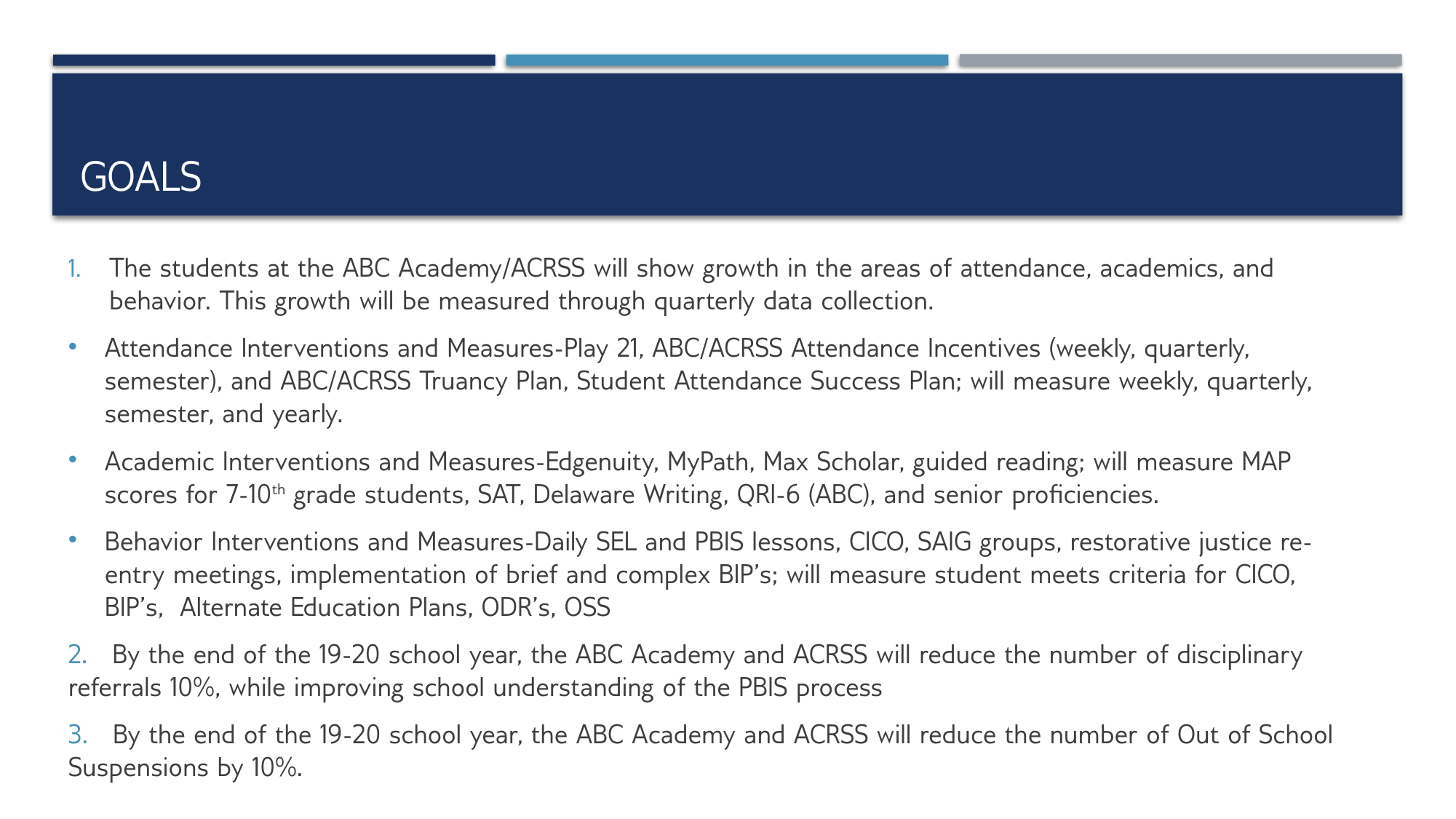

# goals
The students at the ABC Academy/ACRSS will show growth in the areas of attendance, academics, and behavior. This growth will be measured through quarterly data collection.
Attendance Interventions and Measures-Play 21, ABC/ACRSS Attendance Incentives (weekly, quarterly, semester), and ABC/ACRSS Truancy Plan, Student Attendance Success Plan; will measure weekly, quarterly, semester, and yearly.
Academic Interventions and Measures-Edgenuity, MyPath, Max Scholar, guided reading; will measure MAP scores for 7-10th grade students, SAT, Delaware Writing, QRI-6 (ABC), and senior proficiencies.
Behavior Interventions and Measures-Daily SEL and PBIS lessons, CICO, SAIG groups, restorative justice re-entry meetings, implementation of brief and complex BIP’s; will measure student meets criteria for CICO, BIP’s,  Alternate Education Plans, ODR’s, OSS
2.   By the end of the 19-20 school year, the ABC Academy and ACRSS will reduce the number of disciplinary referrals 10%, while improving school understanding of the PBIS process
3.   By the end of the 19-20 school year, the ABC Academy and ACRSS will reduce the number of Out of School Suspensions by 10%.